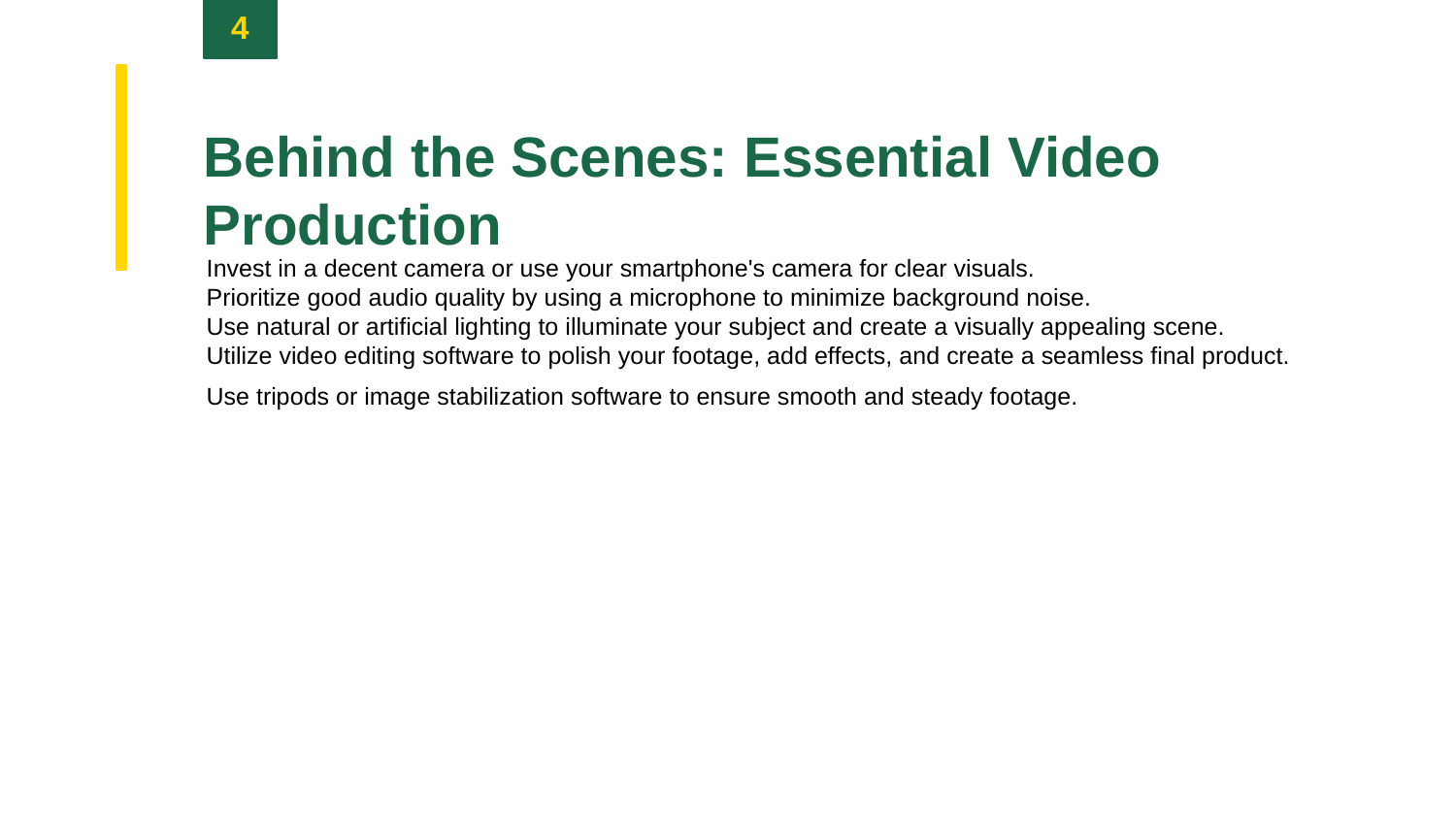

4

Behind the Scenes: Essential Video Production
Invest in a decent camera or use your smartphone's camera for clear visuals.
Prioritize good audio quality by using a microphone to minimize background noise.
Use natural or artificial lighting to illuminate your subject and create a visually appealing scene.
Utilize video editing software to polish your footage, add effects, and create a seamless final product.
Use tripods or image stabilization software to ensure smooth and steady footage.